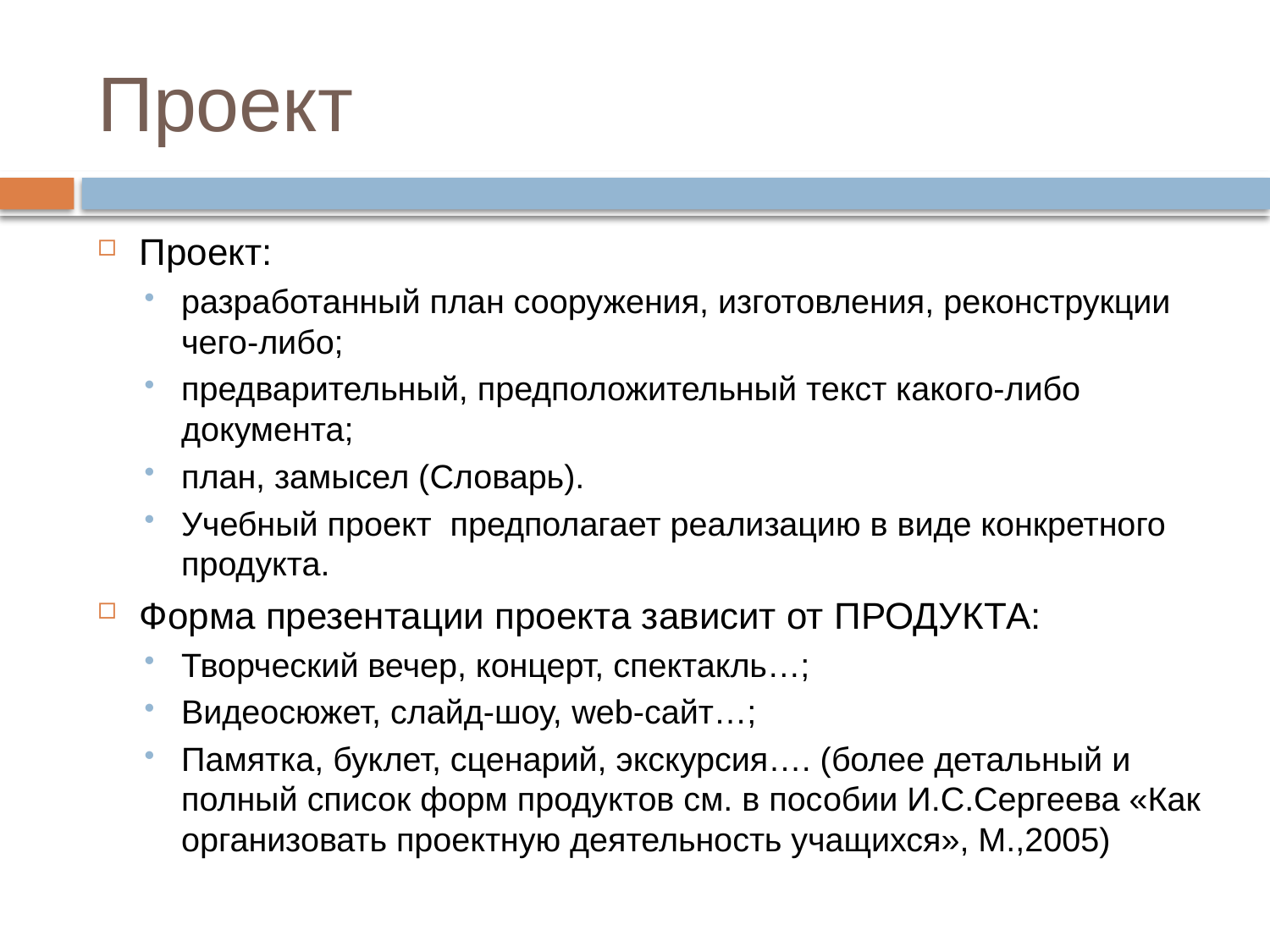

# Проект
Проект:
разработанный план сооружения, изготовления, реконструкции чего-либо;
предварительный, предположительный текст какого-либо документа;
план, замысел (Словарь).
Учебный проект  предполагает реализацию в виде конкретного продукта.
Форма презентации проекта зависит от ПРОДУКТА:
Творческий вечер, концерт, спектакль…;
Видеосюжет, слайд-шоу, web-сайт…;
Памятка, буклет, сценарий, экскурсия…. (более детальный и полный список форм продуктов см. в пособии И.С.Сергеева «Как организовать проектную деятельность учащихся», М.,2005)